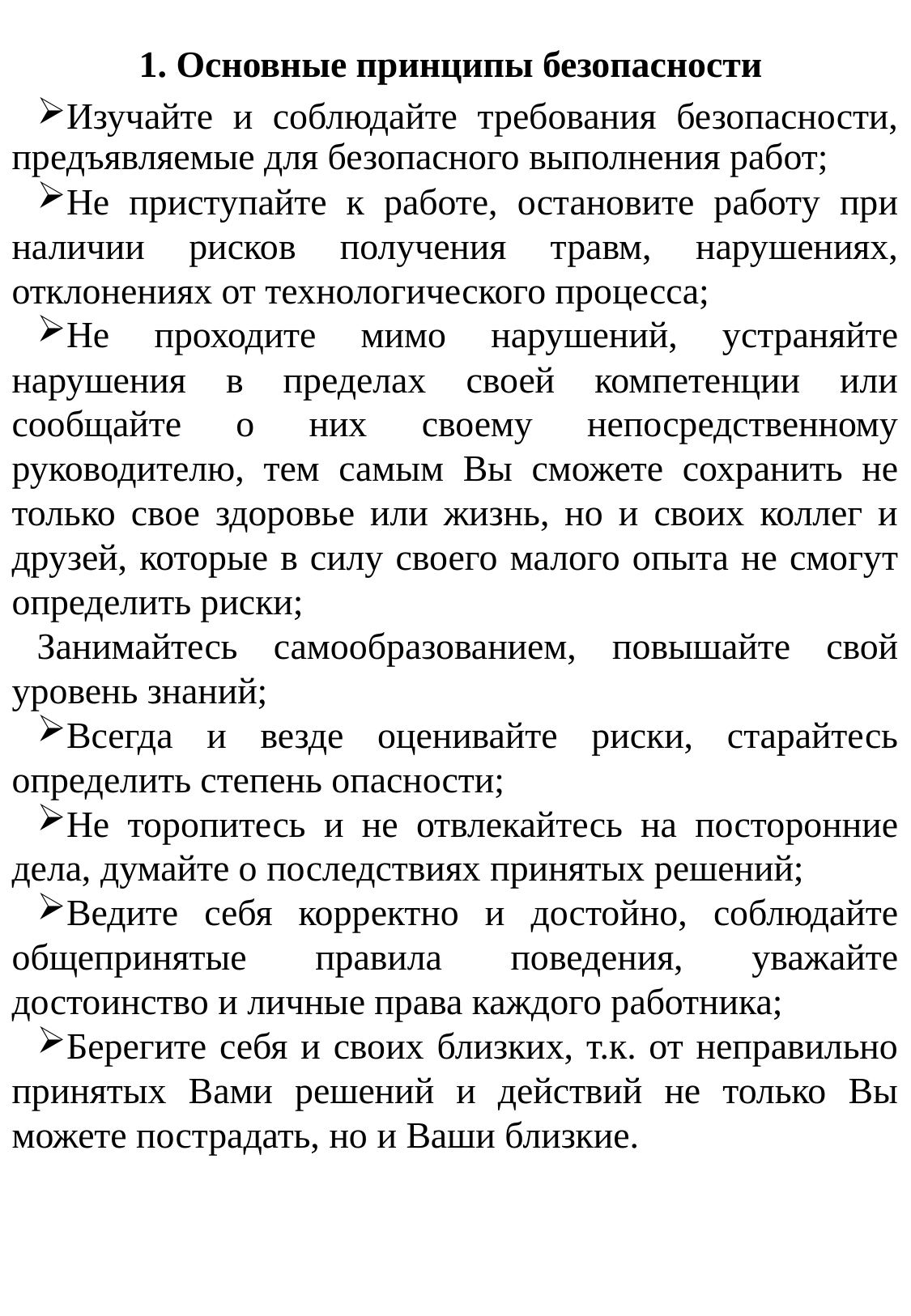

1. Основные принципы безопасности
Изучайте и соблюдайте требования безопасности, предъявляемые для безопасного выполнения работ;
Не приступайте к работе, остановите работу при наличии рисков получения травм, нарушениях, отклонениях от технологического процесса;
Не проходите мимо нарушений, устраняйте нарушения в пределах своей компетенции или сообщайте о них своему непосредственному руководителю, тем самым Вы сможете сохранить не только свое здоровье или жизнь, но и своих коллег и друзей, которые в силу своего малого опыта не смогут определить риски;
Занимайтесь самообразованием, повышайте свой уровень знаний;
Всегда и везде оценивайте риски, старайтесь определить степень опасности;
Не торопитесь и не отвлекайтесь на посторонние дела, думайте о последствиях принятых решений;
Ведите себя корректно и достойно, соблюдайте общепринятые правила поведения, уважайте достоинство и личные права каждого работника;
Берегите себя и своих близких, т.к. от неправильно принятых Вами решений и действий не только Вы можете пострадать, но и Ваши близкие.